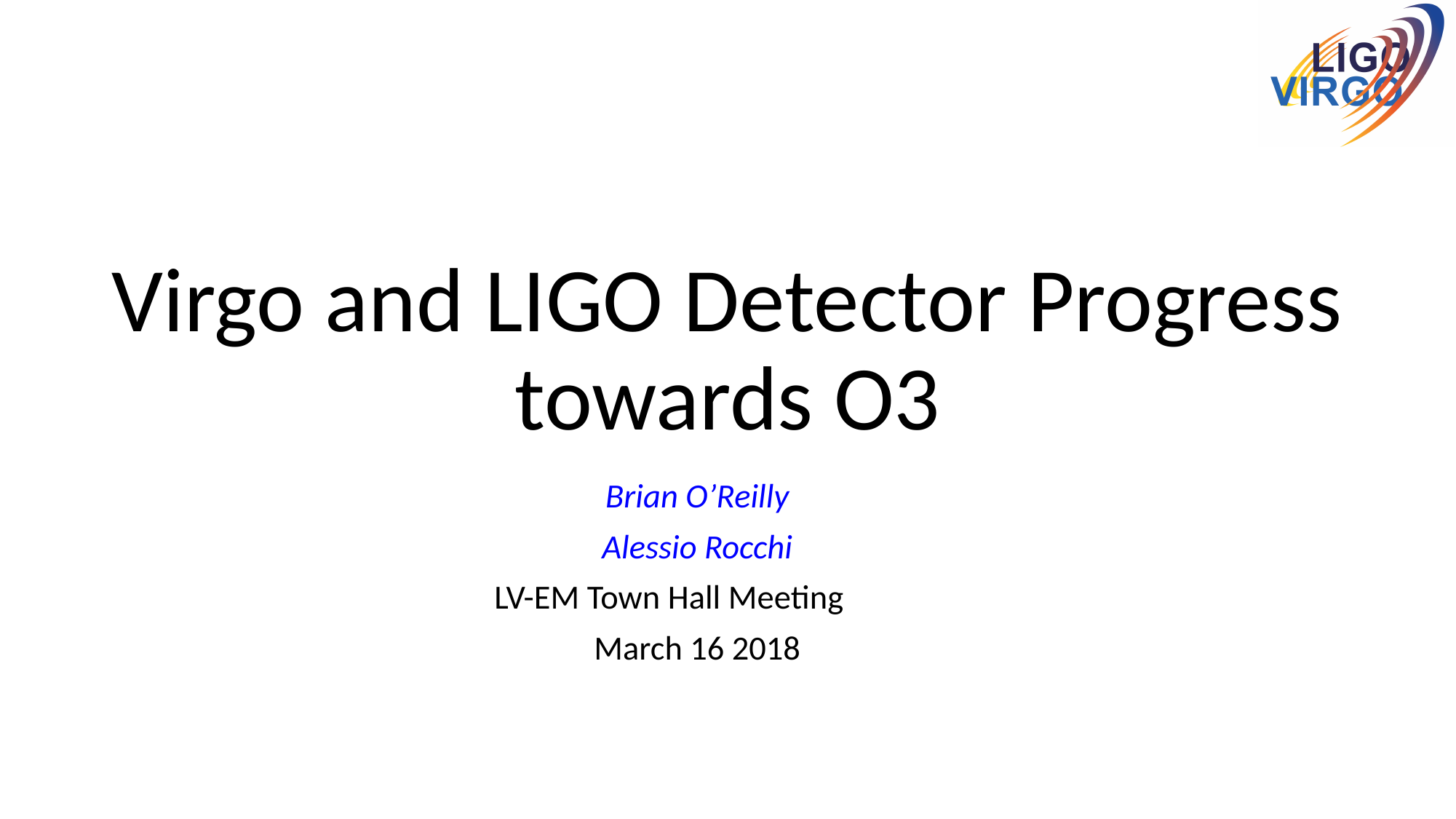

# Virgo and LIGO Detector Progress towards O3
Brian O’Reilly
Alessio Rocchi
LV-EM Town Hall Meeting
March 16 2018